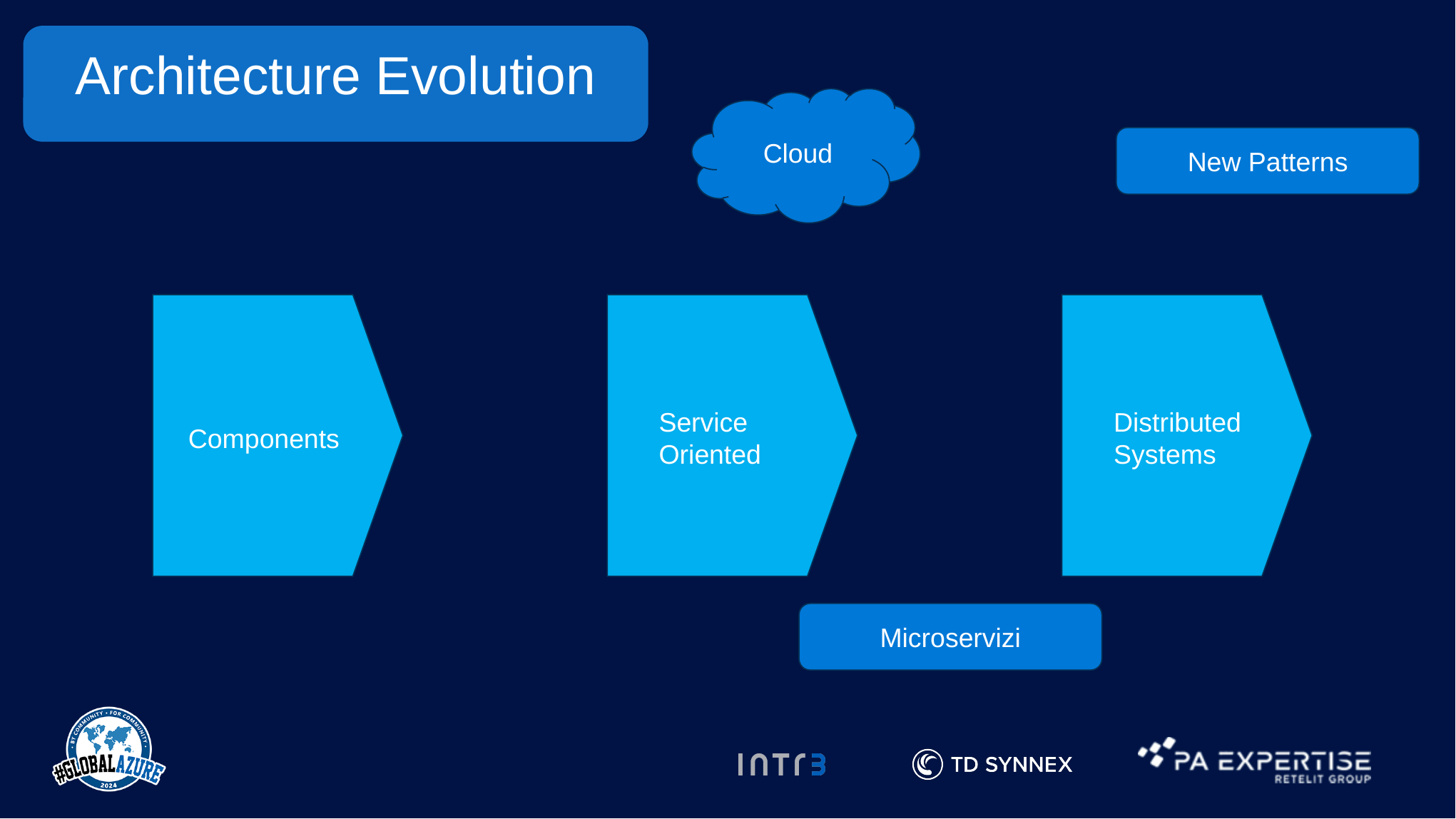

Architecture Evolution
Cloud
New Patterns

Service
Oriented
Distributed Systems
Components
Microservizi